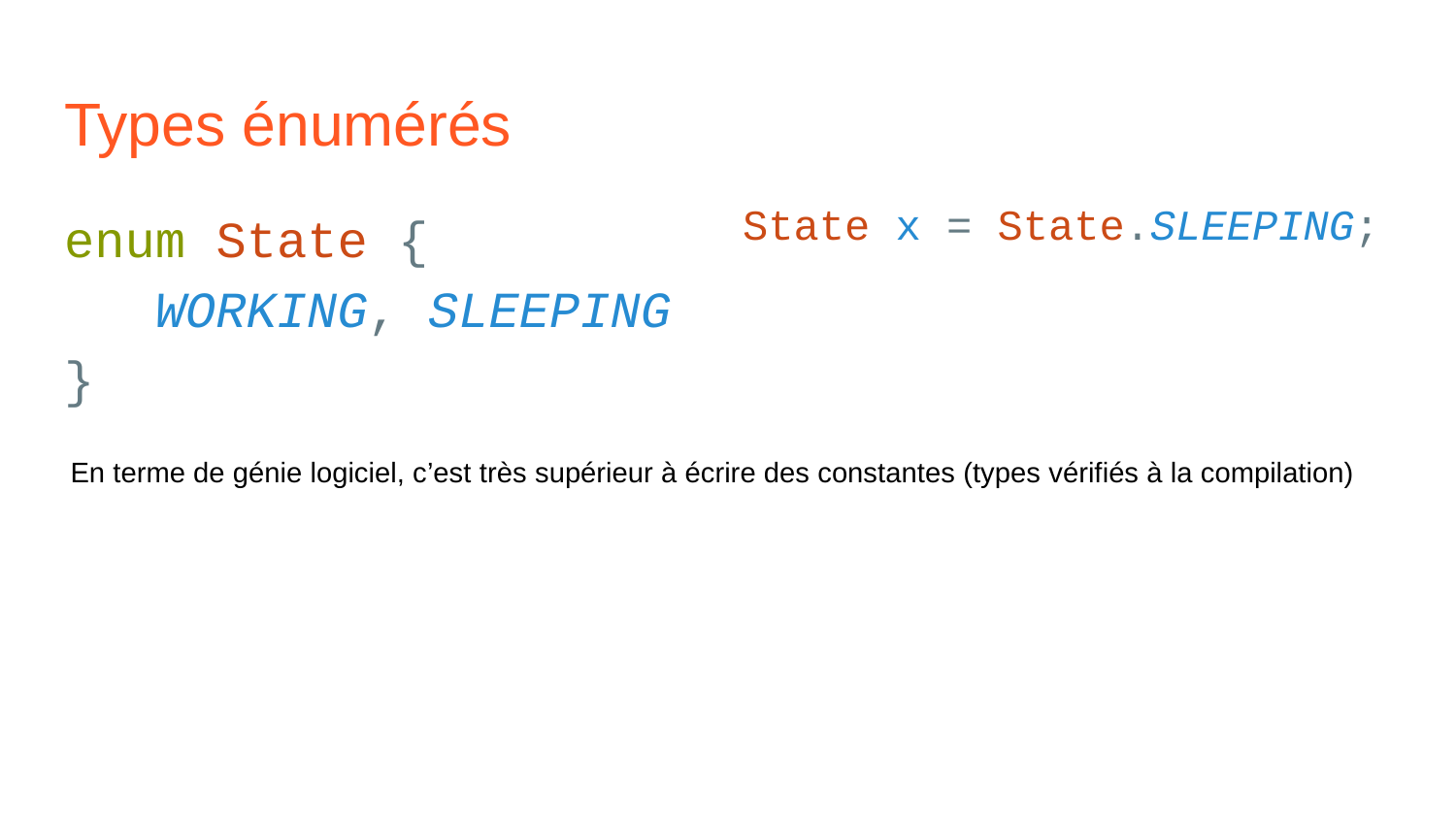

# Types énumérés
enum State {
   WORKING, SLEEPING
}

State x = State.SLEEPING;
En terme de génie logiciel, c’est très supérieur à écrire des constantes (types vérifiés à la compilation)